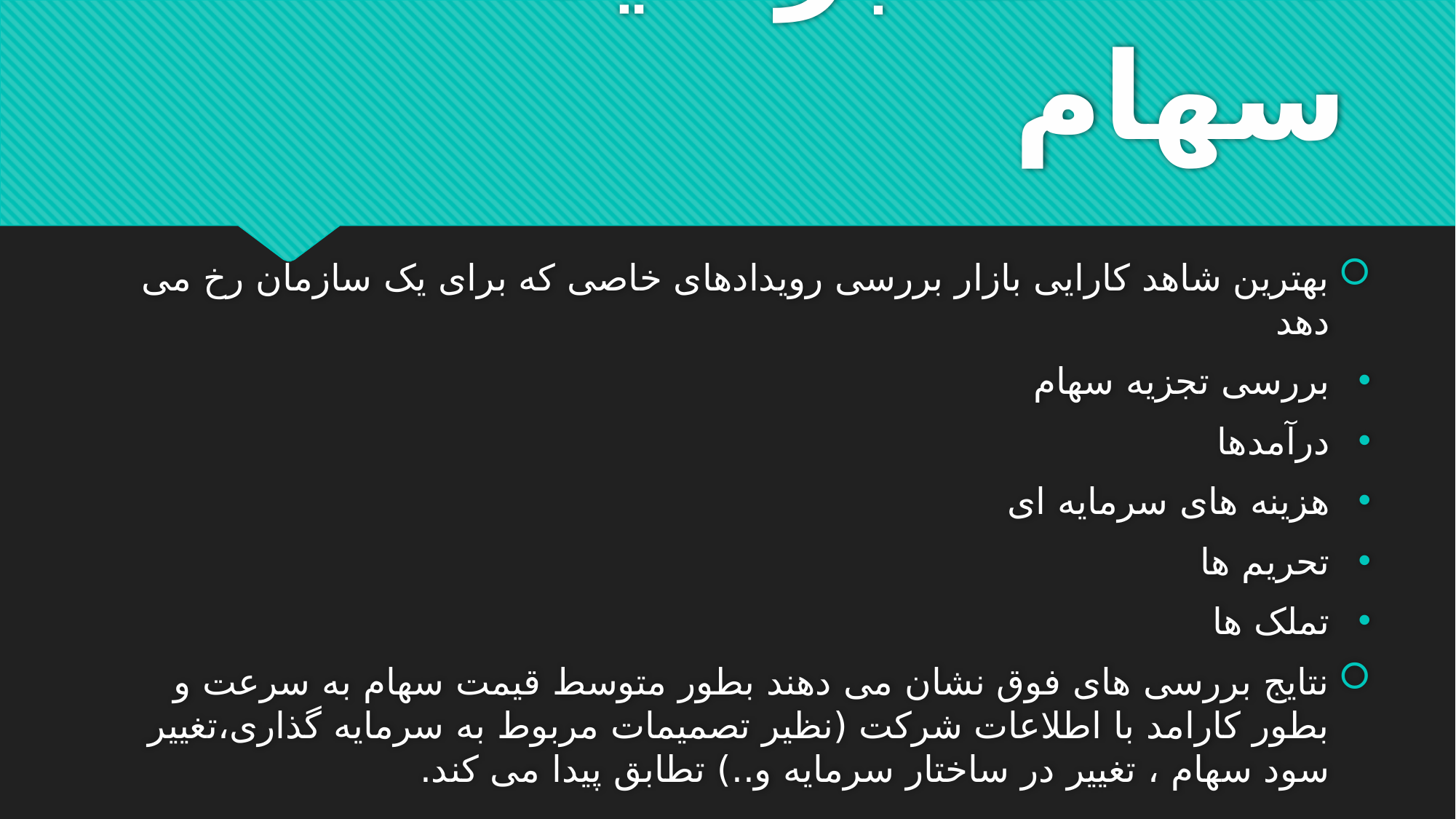

# بررسی عوامل مختلف بر قیمت سهام
بهترین شاهد کارایی بازار بررسی رویدادهای خاصی که برای یک سازمان رخ می دهد
بررسی تجزیه سهام
درآمدها
هزینه های سرمایه ای
تحریم ها
تملک ها
نتایج بررسی های فوق نشان می دهند بطور متوسط قیمت سهام به سرعت و بطور کارامد با اطلاعات شرکت (نظیر تصمیمات مربوط به سرمایه گذاری،تغییر سود سهام ، تغییر در ساختار سرمایه و..) تطابق پیدا می کند.